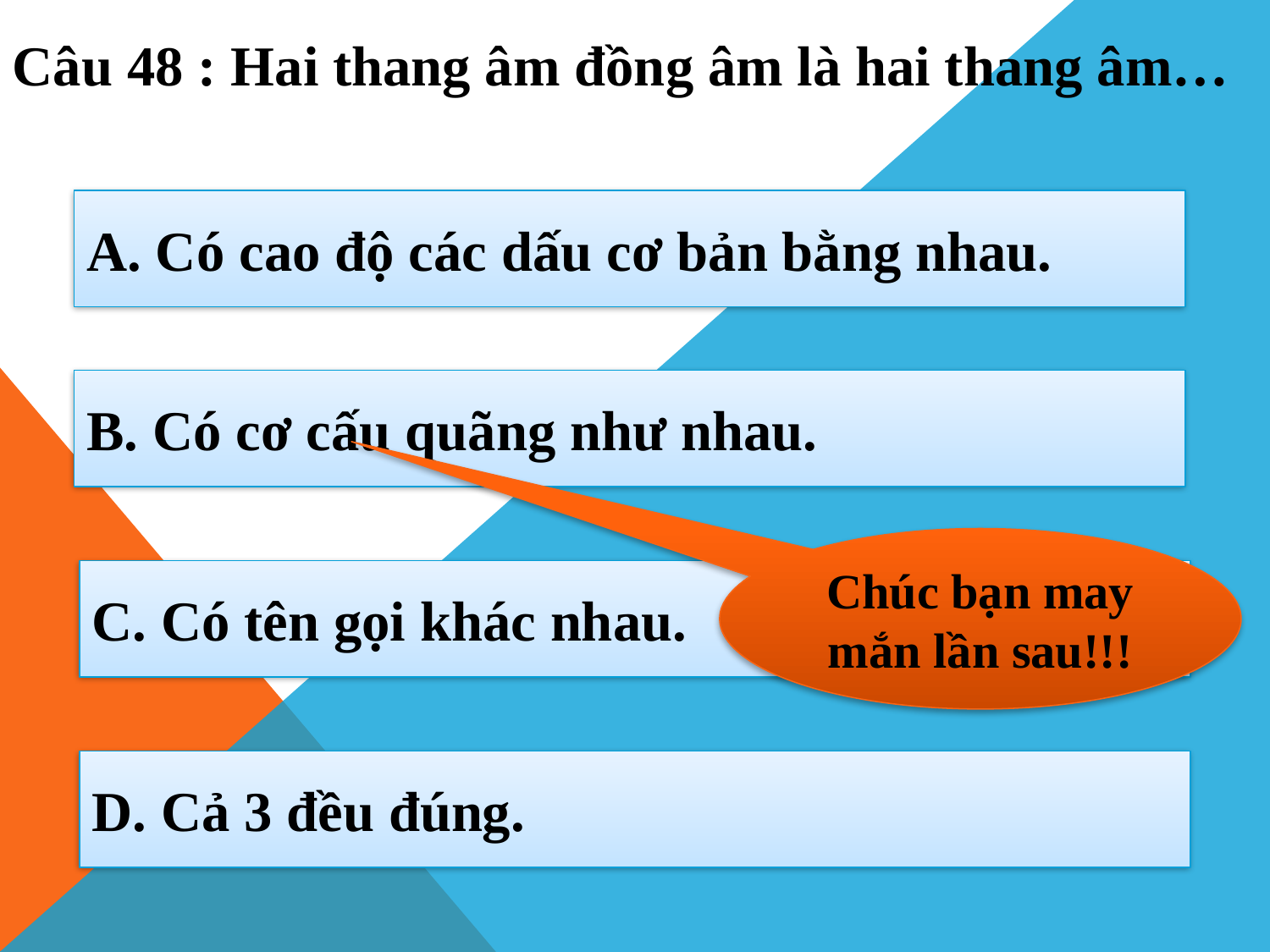

Câu 48 : Hai thang âm đồng âm là hai thang âm…

A. Có cao độ các dấu cơ bản bằng nhau.

B. Có cơ cấu quãng như nhau.

Chúc bạn may mắn lần sau!!!

C. Có tên gọi khác nhau.

D. Cả 3 đều đúng.